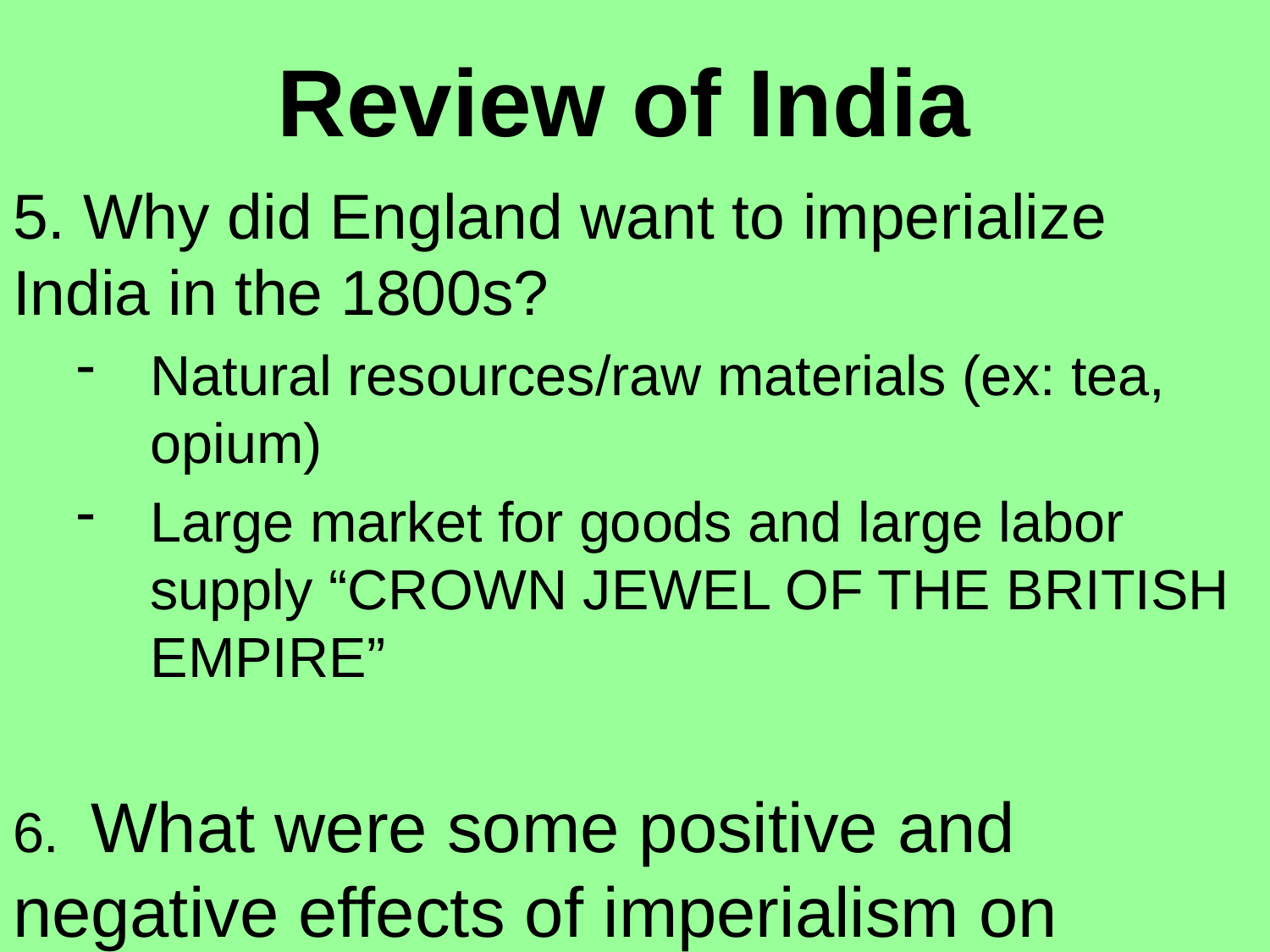

# Review of India
5. Why did England want to imperialize India in the 1800s?
Natural resources/raw materials (ex: tea, opium)
Large market for goods and large labor supply “CROWN JEWEL OF THE BRITISH EMPIRE”

6.  What were some positive and negative effects of imperialism on India?